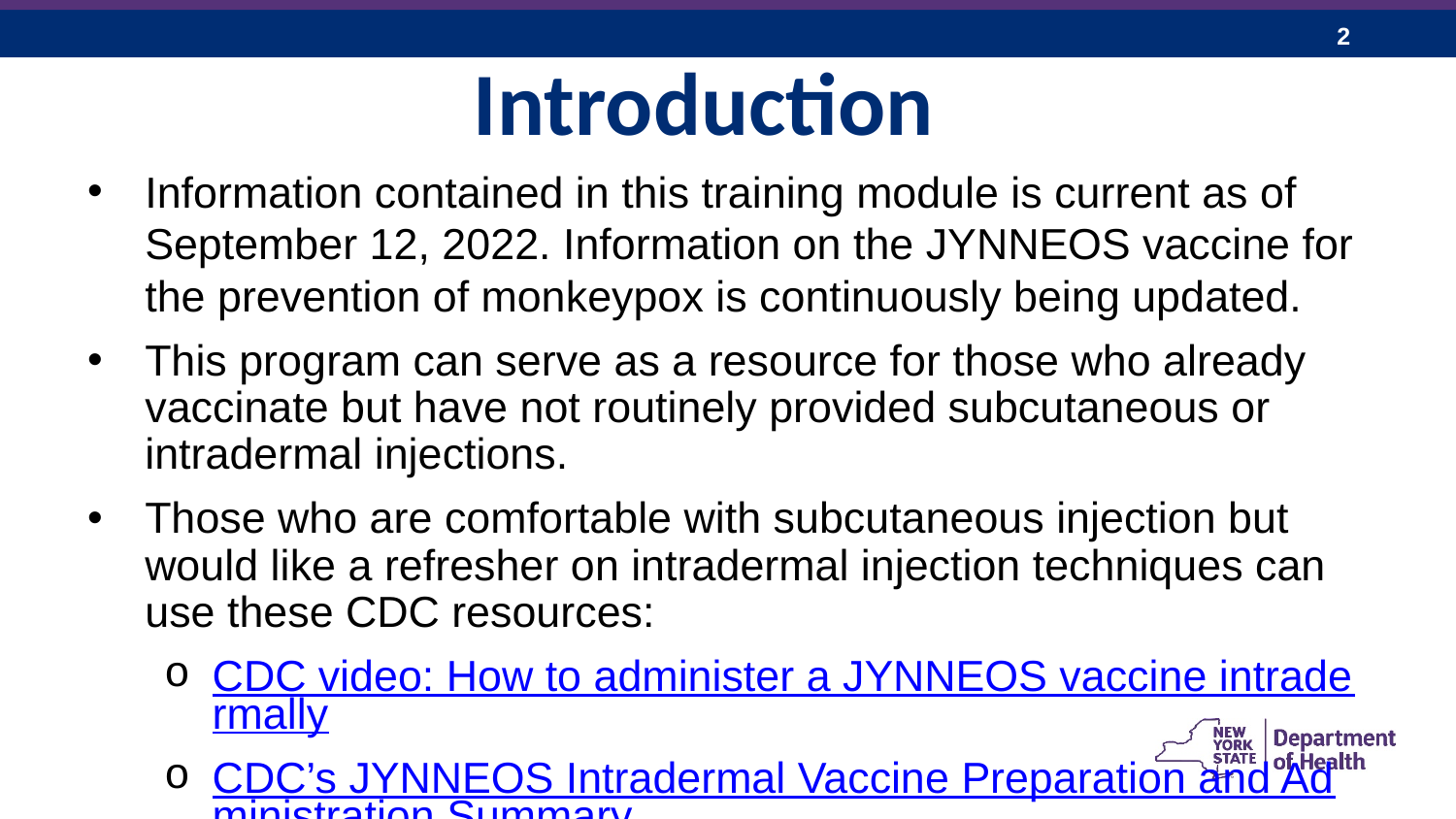

# Introduction
Information contained in this training module is current as of September 12, 2022. Information on the JYNNEOS vaccine for the prevention of monkeypox is continuously being updated.
This program can serve as a resource for those who already vaccinate but have not routinely provided subcutaneous or intradermal injections.
Those who are comfortable with subcutaneous injection but would like a refresher on intradermal injection techniques can use these CDC resources:
CDC video: How to administer a JYNNEOS vaccine intradermally
CDC’s JYNNEOS Intradermal Vaccine Preparation and Administration Summary